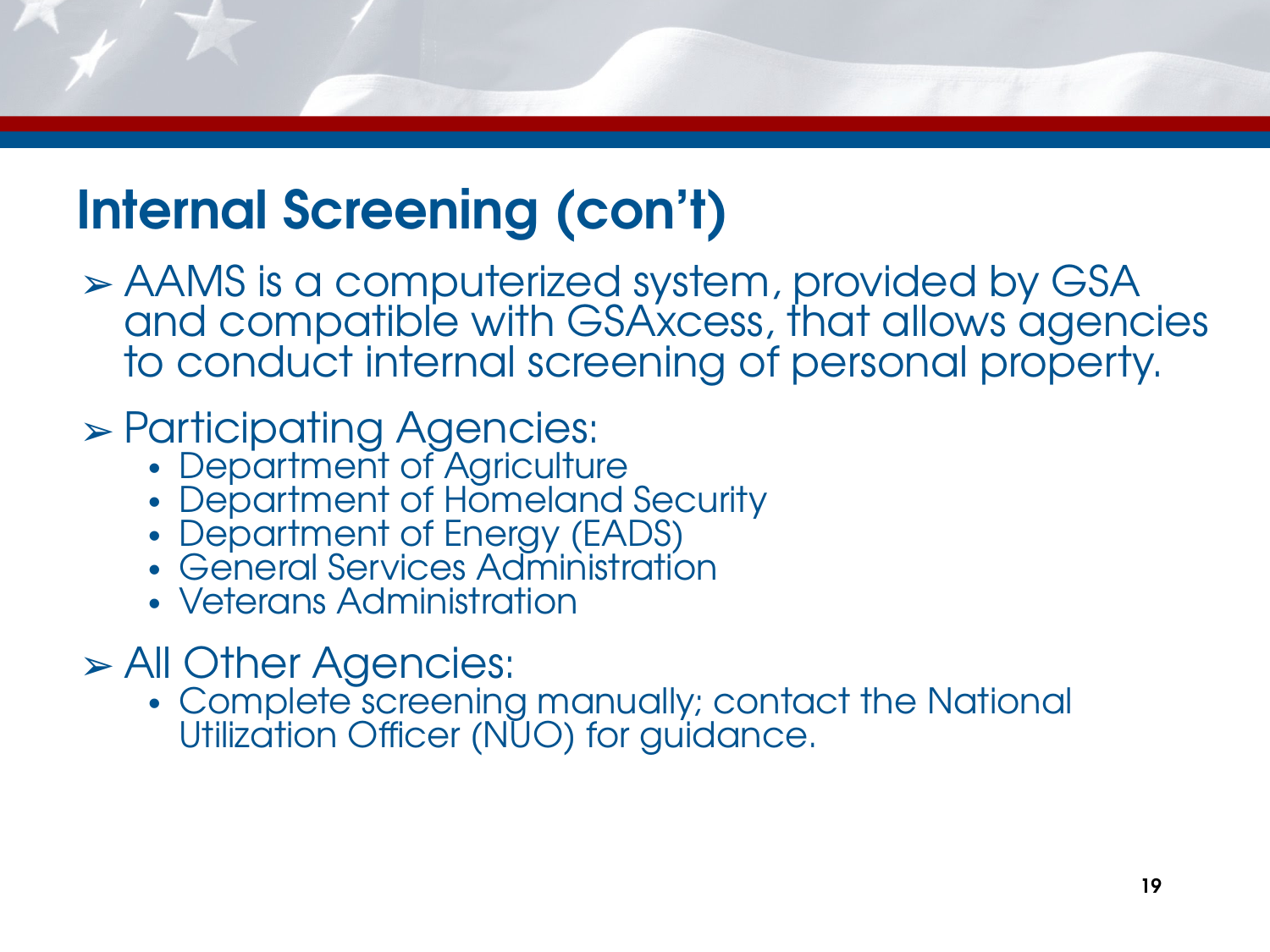

# Internal Screening (con’t)
AAMS is a computerized system, provided by GSA and compatible with GSAxcess, that allows agencies to conduct internal screening of personal property.

Participating Agencies:
Department of Agriculture
Department of Homeland Security
Department of Energy (EADS)
General Services Administration
Veterans Administration

All Other Agencies:
Complete screening manually; contact the National Utilization Officer (NUO) for guidance.

19